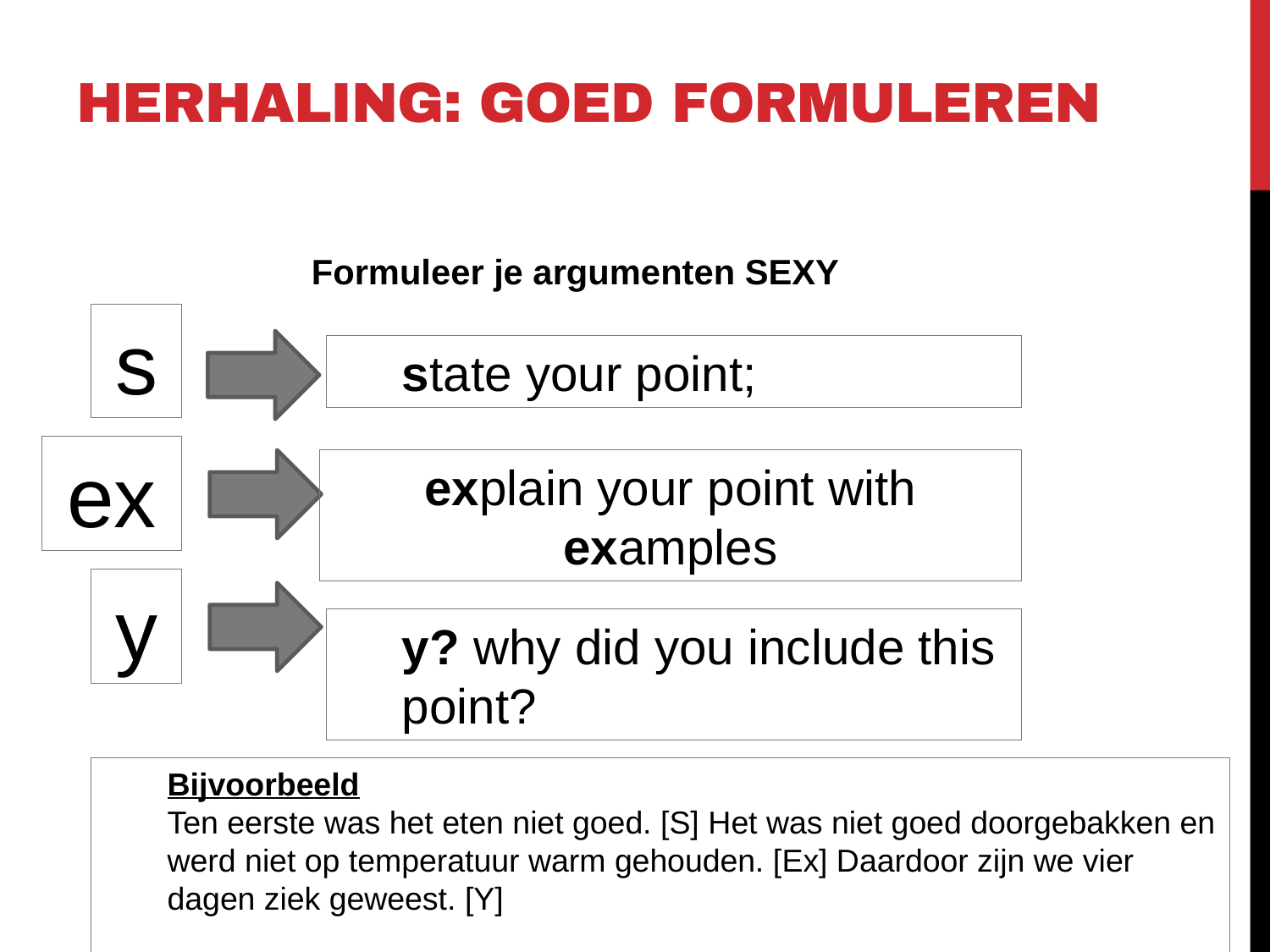

# Herhaling: Goed formuleren
 Formuleer je argumenten SEXY

s

state your point;
ex

explain your point with examples
y

y? why did you include this point?
Bijvoorbeeld
Ten eerste was het eten niet goed. [S] Het was niet goed doorgebakken en werd niet op temperatuur warm gehouden. [Ex] Daardoor zijn we vier dagen ziek geweest. [Y]